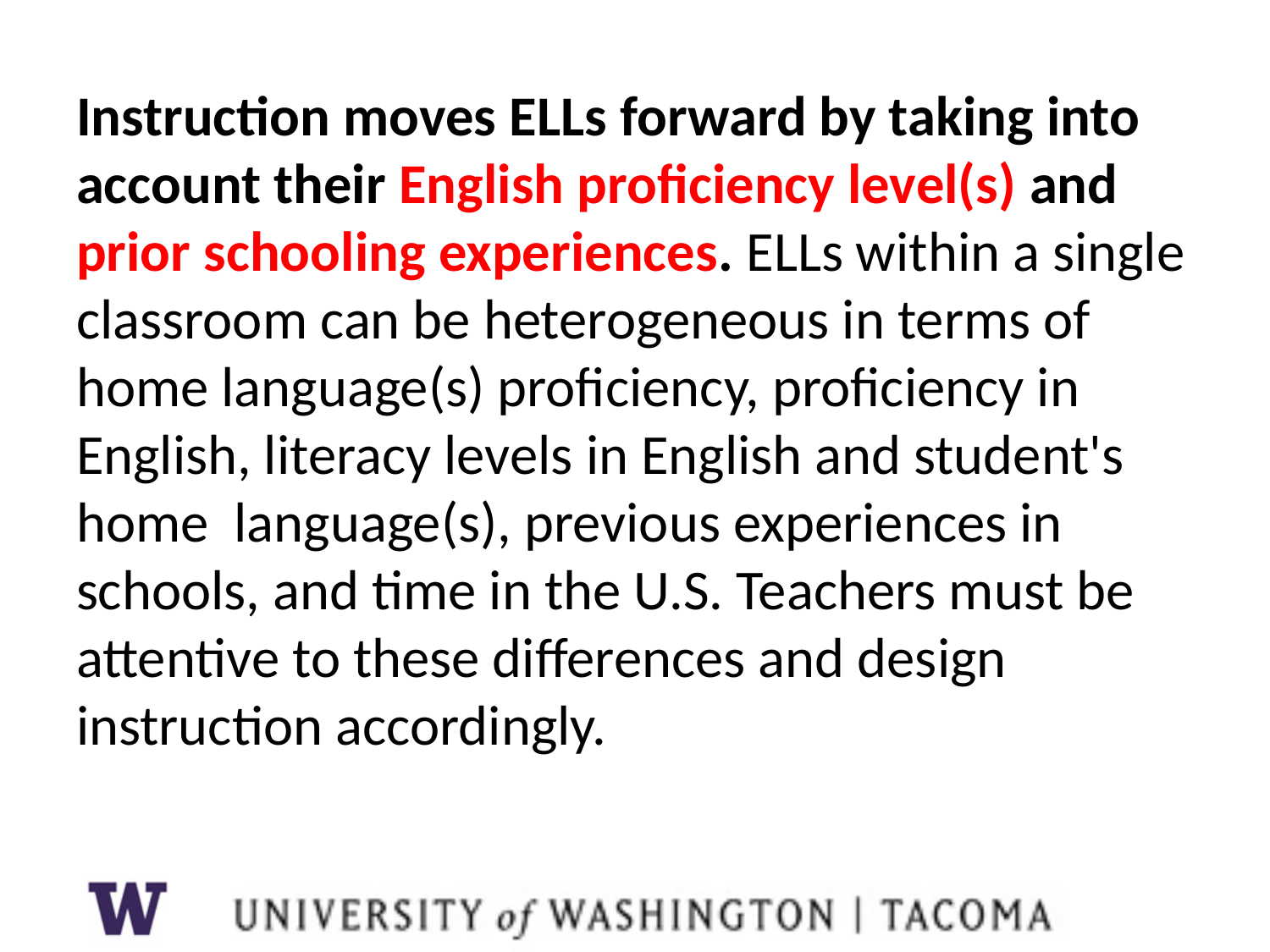

# Instruction moves ELLs forward by taking into account their English proficiency level(s) and prior schooling experiences. ELLs within a single classroom can be heterogeneous in terms of home language(s) proficiency, proficiency in English, literacy levels in English and student's home  language(s), previous experiences in schools, and time in the U.S. Teachers must be attentive to these differences and design instruction accordingly.